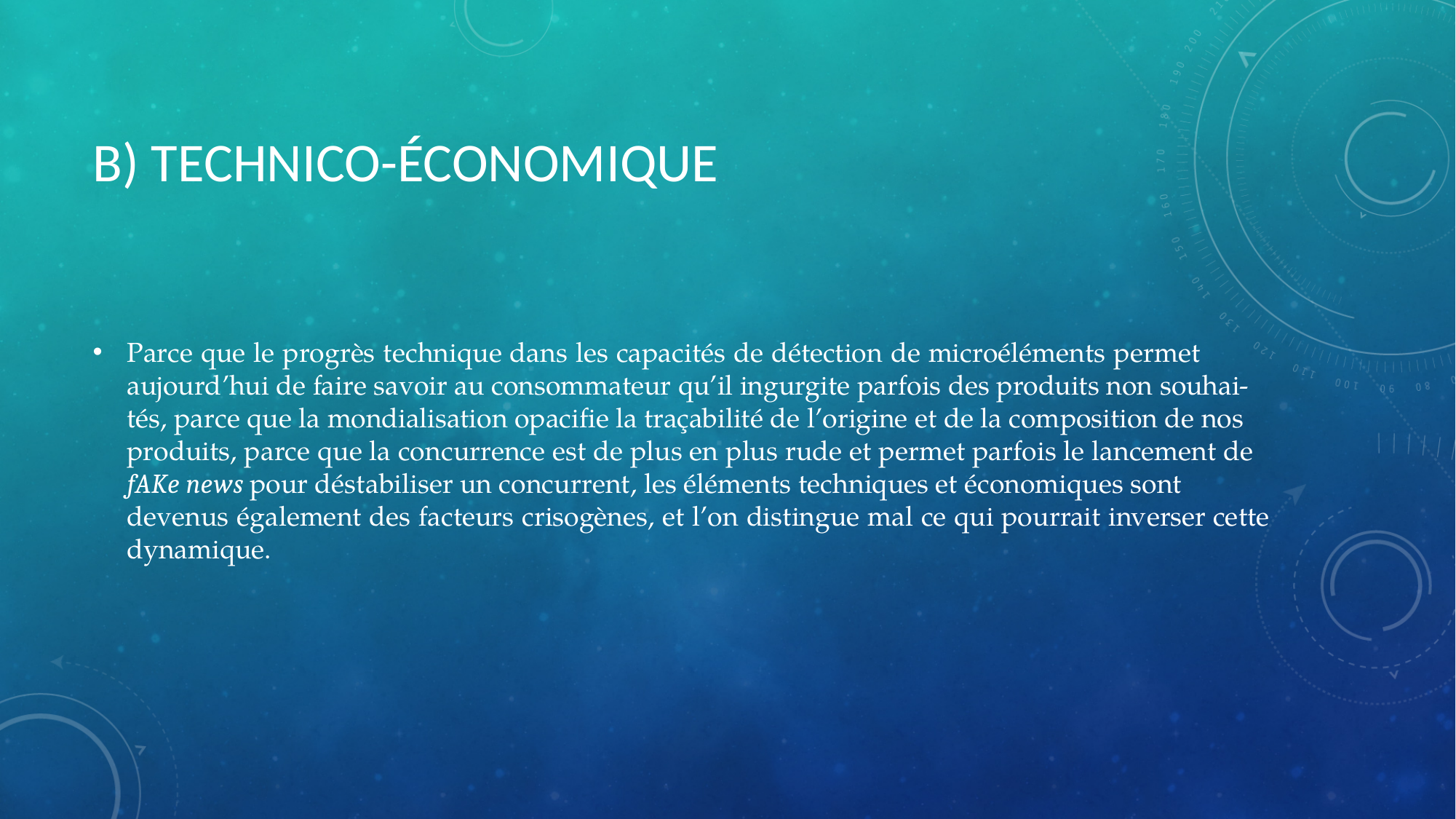

# B) Technico-économique
Parce que le progrès technique dans les capacités de détection de microéléments permet aujourd’hui de faire savoir au consommateur qu’il ingurgite parfois des produits non souhai- tés, parce que la mondialisation opacifie la traçabilité de l’origine et de la composition de nos produits, parce que la concurrence est de plus en plus rude et permet parfois le lancement de fake news pour déstabiliser un concurrent, les éléments techniques et économiques sont devenus également des facteurs crisogènes, et l’on distingue mal ce qui pourrait inverser cette dynamique.